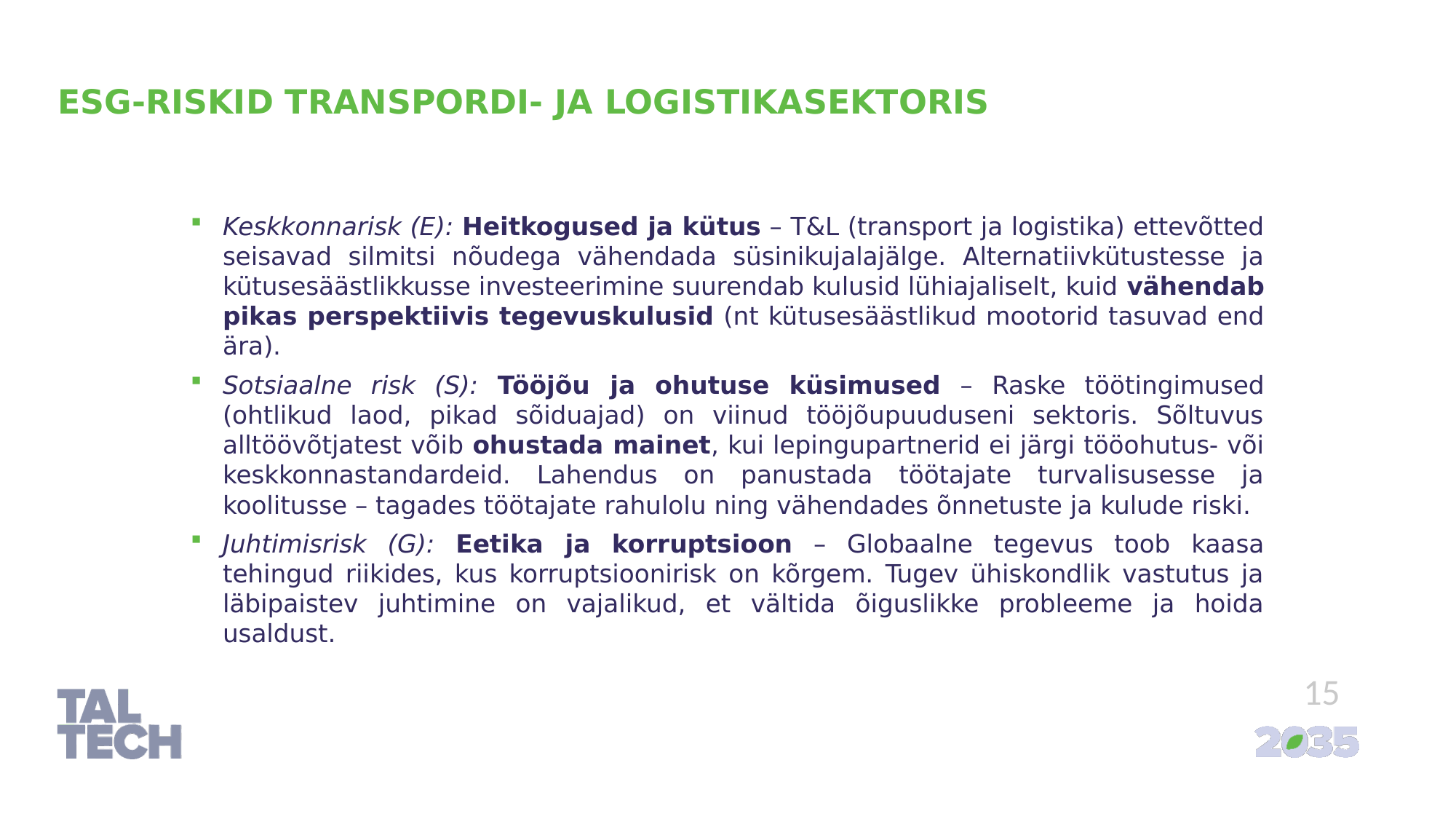

# ESG-riskid transpordi- ja logistikasektoris
Keskkonnarisk (E): Heitkogused ja kütus – T&L (transport ja logistika) ettevõtted seisavad silmitsi nõudega vähendada süsinikujalajälge. Alternatiivkütustesse ja kütusesäästlikkusse investeerimine suurendab kulusid lühiajaliselt, kuid vähendab pikas perspektiivis tegevuskulusid (nt kütusesäästlikud mootorid tasuvad end ära).
Sotsiaalne risk (S): Tööjõu ja ohutuse küsimused – Raske töötingimused (ohtlikud laod, pikad sõiduajad) on viinud tööjõupuuduseni sektoris. Sõltuvus alltöövõtjatest võib ohustada mainet, kui lepingupartnerid ei järgi tööohutus- või keskkonnastandardeid. Lahendus on panustada töötajate turvalisusesse ja koolitusse – tagades töötajate rahulolu ning vähendades õnnetuste ja kulude riski.
Juhtimisrisk (G): Eetika ja korruptsioon – Globaalne tegevus toob kaasa tehingud riikides, kus korruptsioonirisk on kõrgem. Tugev ühiskondlik vastutus ja läbipaistev juhtimine on vajalikud, et vältida õiguslikke probleeme ja hoida usaldust.
15